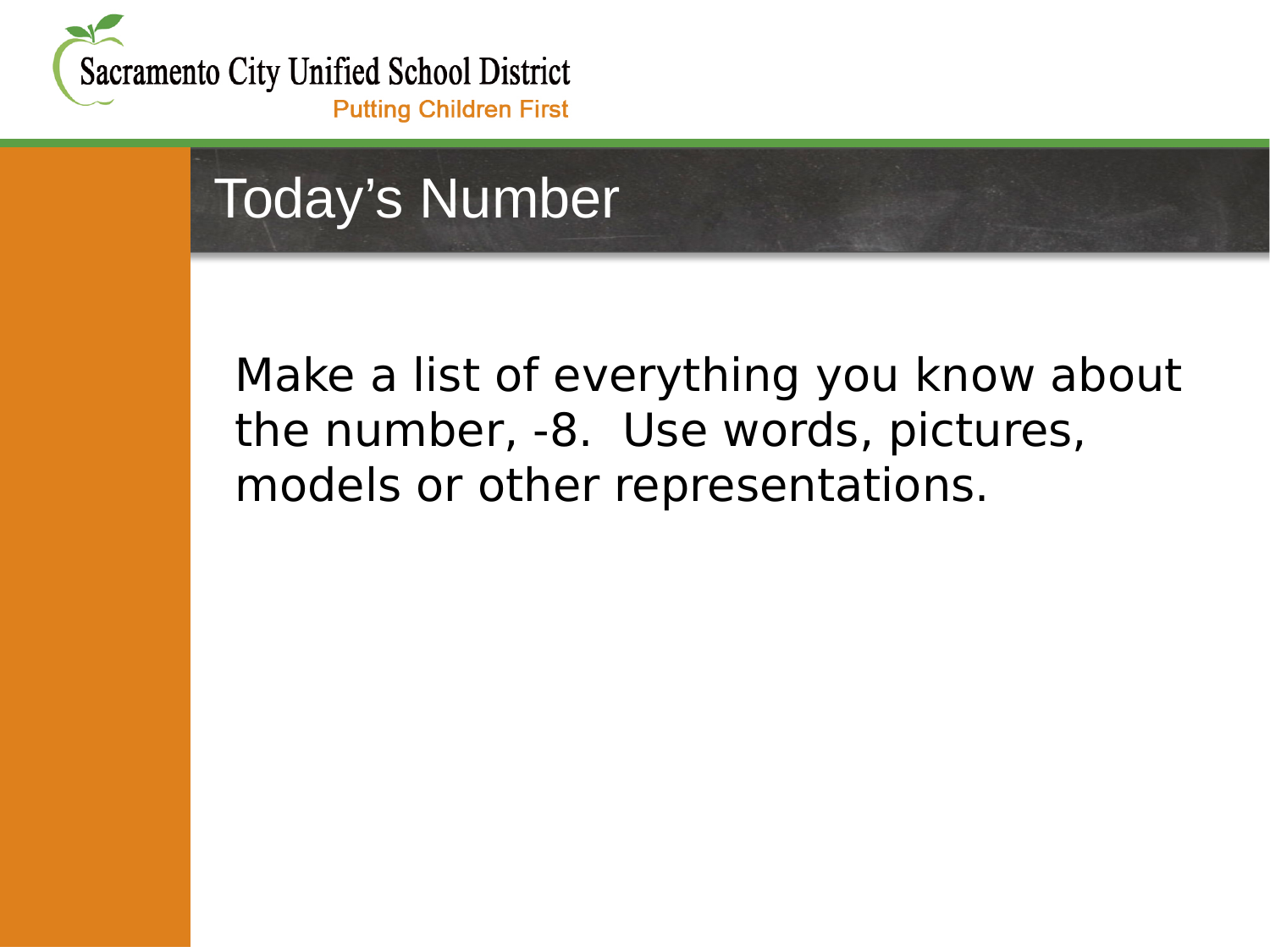

# Today’s Number

Make a list of everything you know about the number, -8.  Use words, pictures, models or other representations.